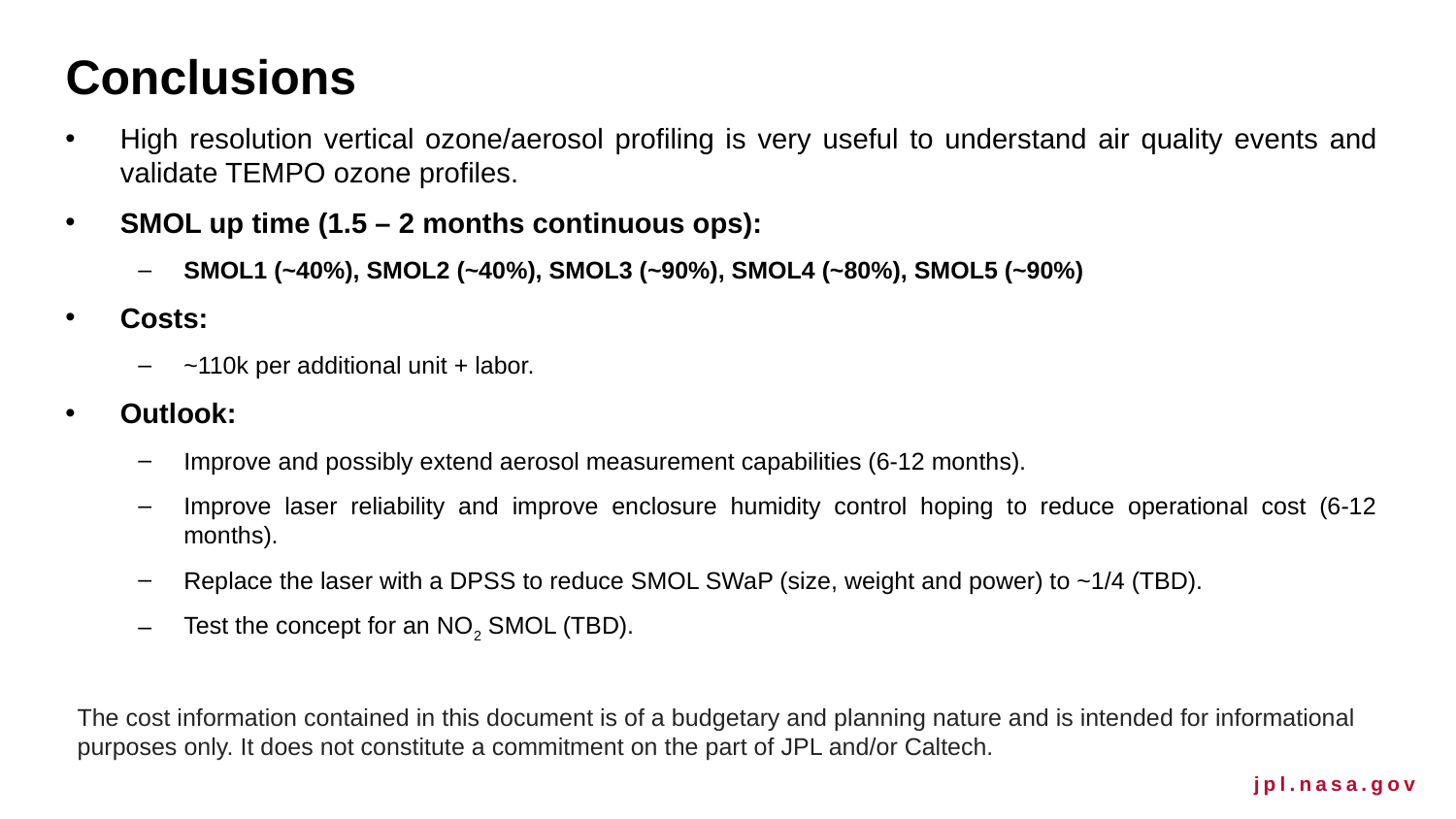

# Conclusions
High resolution vertical ozone/aerosol profiling is very useful to understand air quality events and validate TEMPO ozone profiles.
SMOL up time (1.5 – 2 months continuous ops):
SMOL1 (~40%), SMOL2 (~40%), SMOL3 (~90%), SMOL4 (~80%), SMOL5 (~90%)
Costs:
~110k per additional unit + labor.
Outlook:
Improve and possibly extend aerosol measurement capabilities (6-12 months).
Improve laser reliability and improve enclosure humidity control hoping to reduce operational cost (6-12 months).
Replace the laser with a DPSS to reduce SMOL SWaP (size, weight and power) to ~1/4 (TBD).
Test the concept for an NO2 SMOL (TBD).

The cost information contained in this document is of a budgetary and planning nature and is intended for informational purposes only. It does not constitute a commitment on the part of JPL and/or Caltech.